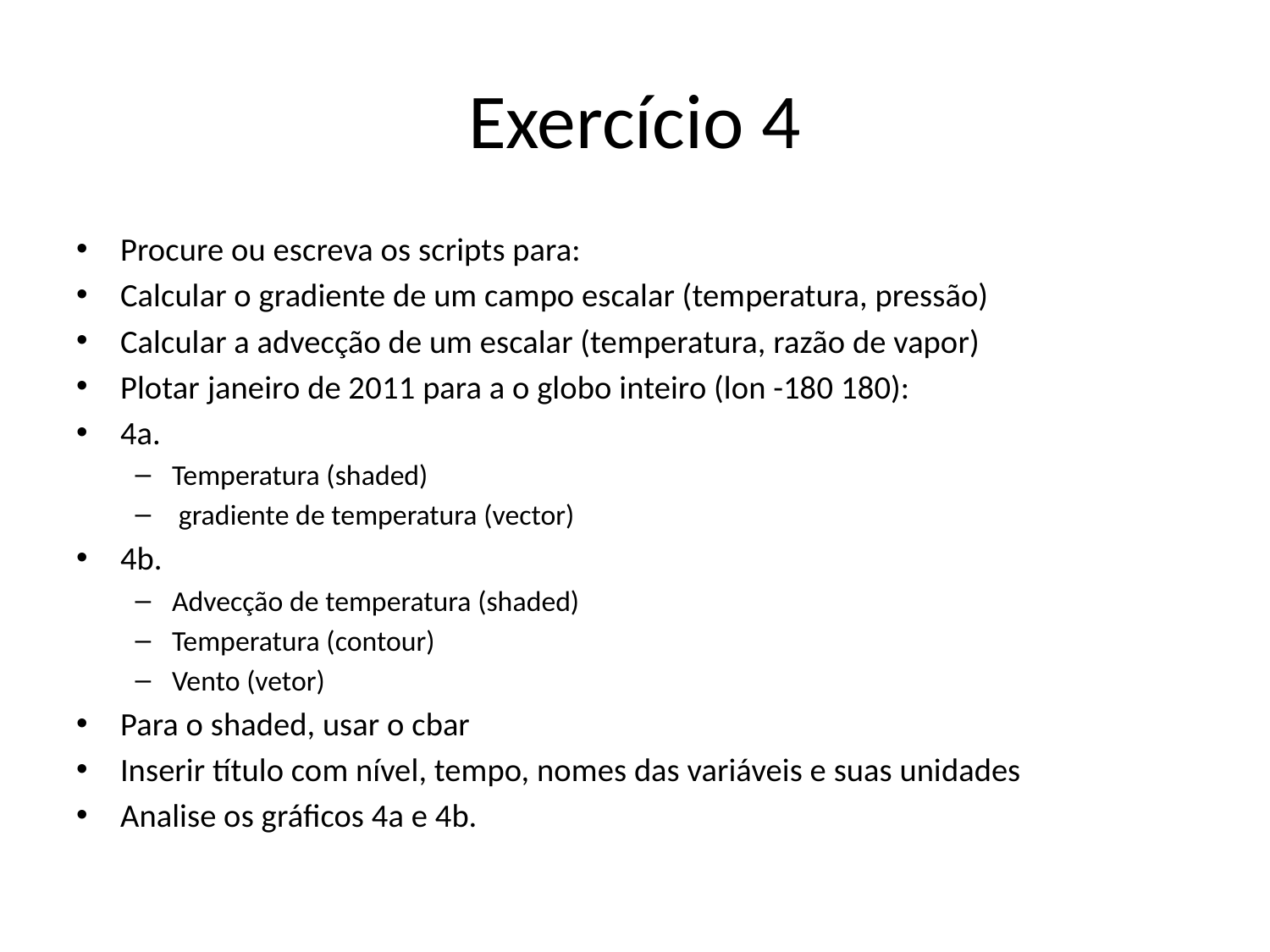

# Exercício 4
Procure ou escreva os scripts para:
Calcular o gradiente de um campo escalar (temperatura, pressão)
Calcular a advecção de um escalar (temperatura, razão de vapor)
Plotar janeiro de 2011 para a o globo inteiro (lon -180 180):
4a.
Temperatura (shaded)
 gradiente de temperatura (vector)
4b.
Advecção de temperatura (shaded)
Temperatura (contour)
Vento (vetor)
Para o shaded, usar o cbar
Inserir título com nível, tempo, nomes das variáveis e suas unidades
Analise os gráficos 4a e 4b.